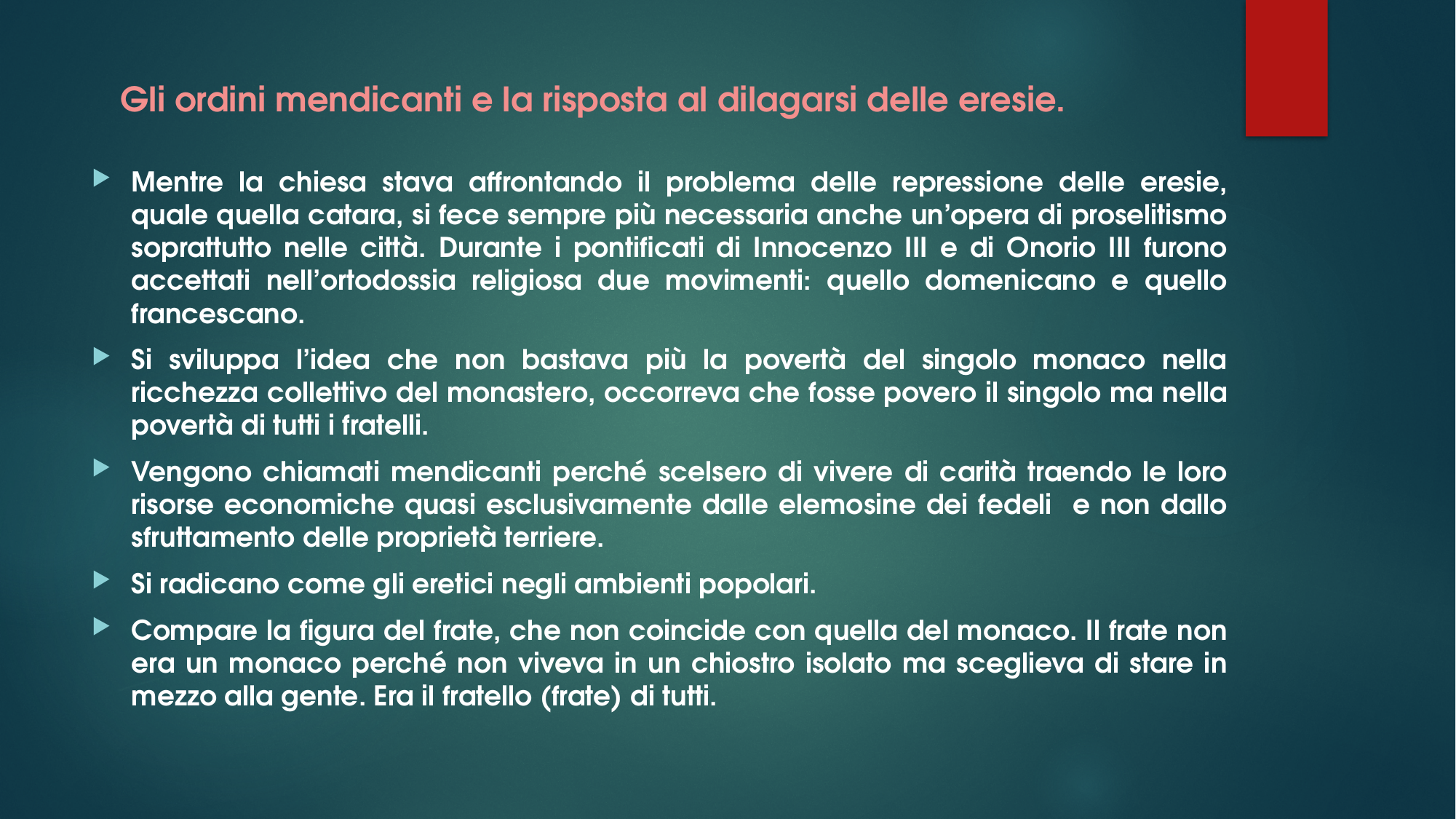

# Gli ordini mendicanti e la risposta al dilagarsi delle eresie.
Mentre la chiesa stava affrontando il problema delle repressione delle eresie, quale quella catara, si fece sempre più necessaria anche un’opera di proselitismo soprattutto nelle città. Durante i pontificati di Innocenzo III e di Onorio III furono accettati nell’ortodossia religiosa due movimenti: quello domenicano e quello francescano.
Si sviluppa l’idea che non bastava più la povertà del singolo monaco nella ricchezza collettivo del monastero, occorreva che fosse povero il singolo ma nella povertà di tutti i fratelli.
Vengono chiamati mendicanti perché scelsero di vivere di carità traendo le loro risorse economiche quasi esclusivamente dalle elemosine dei fedeli  e non dallo sfruttamento delle proprietà terriere.
Si radicano come gli eretici negli ambienti popolari.
Compare la figura del frate, che non coincide con quella del monaco. Il frate non era un monaco perché non viveva in un chiostro isolato ma sceglieva di stare in mezzo alla gente. Era il fratello (frate) di tutti.